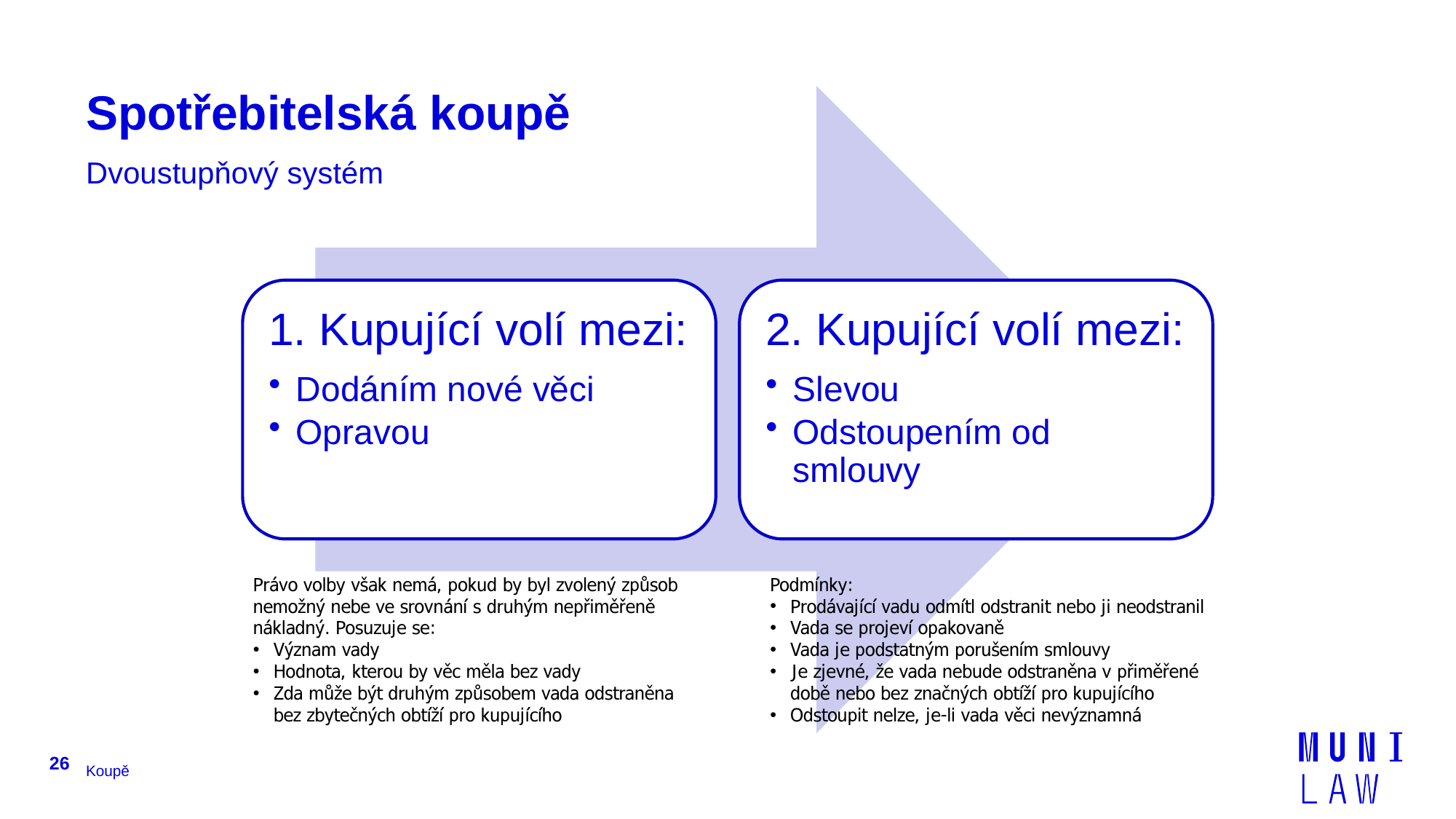

# Spotřebitelská koupě
Dvoustupňový systém
1. Kupující volí mezi:
Dodáním nové věci
Opravou
2. Kupující volí mezi:
Slevou
Odstoupením od smlouvy
Podmínky:
Prodávající vadu odmítl odstranit nebo ji neodstranil
Vada se projeví opakovaně
Vada je podstatným porušením smlouvy
Je zjevné, že vada nebude odstraněna v přiměřené době nebo bez značných obtíží pro kupujícího
Odstoupit nelze, je-li vada věci nevýznamná
Právo volby však nemá, pokud by byl zvolený způsob nemožný nebe ve srovnání s druhým nepřiměřeně nákladný. Posuzuje se:
Význam vady
Hodnota, kterou by věc měla bez vady
Zda může být druhým způsobem vada odstraněna bez zbytečných obtíží pro kupujícího
26
Koupě